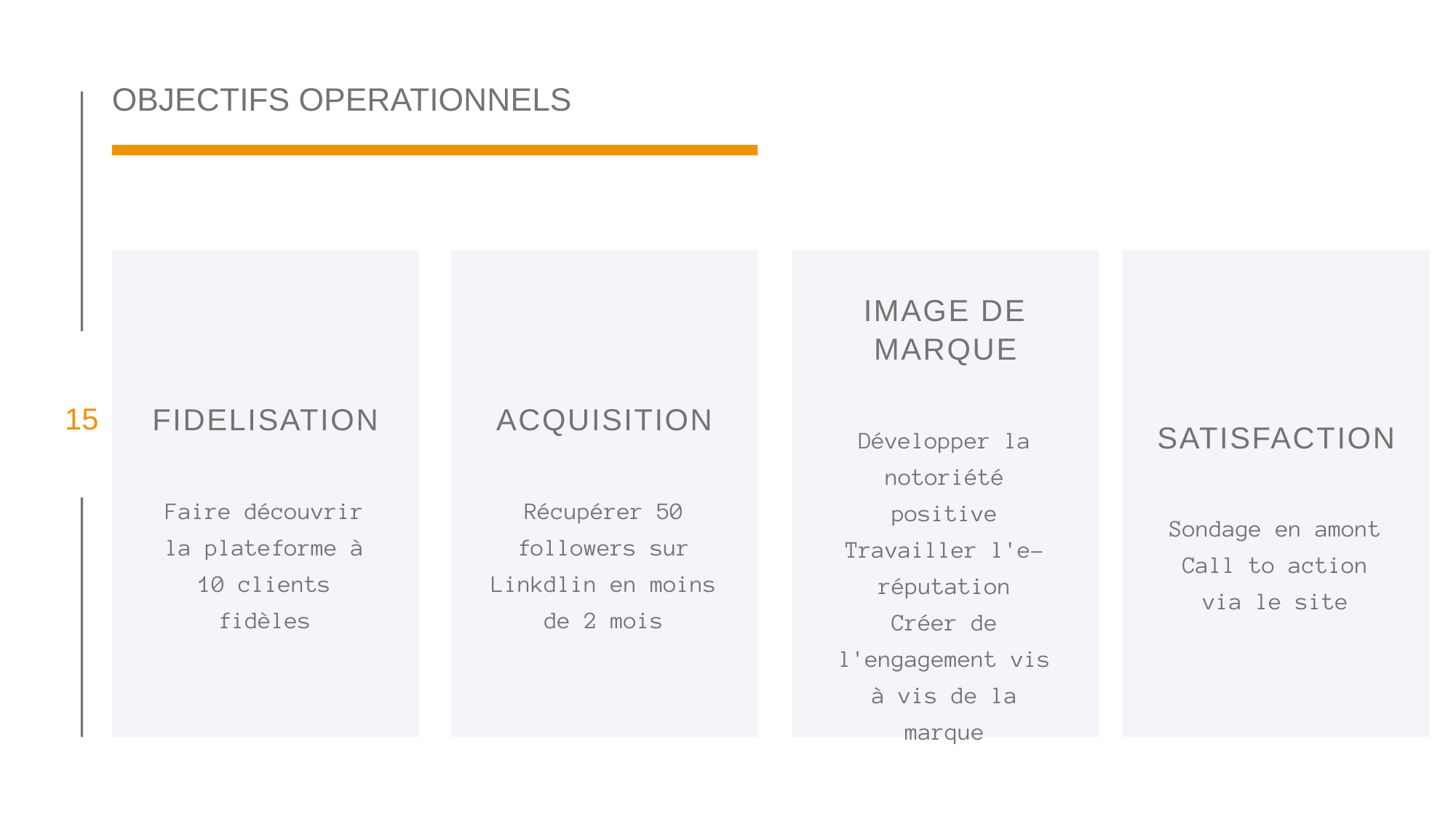

OBJECTIFS OPERATIONNELS

15

IMAGE DE MARQUE
Développer la notoriété positive
Travailler l'e-réputation
Créer de l'engagement vis à vis de la marque
FIDELISATION
Faire découvrir la plateforme à 10 clients fidèles
ACQUISITION
Récupérer 50 followers sur Linkdlin en moins de 2 mois
SATISFACTION
Sondage en amont
Call to action via le site